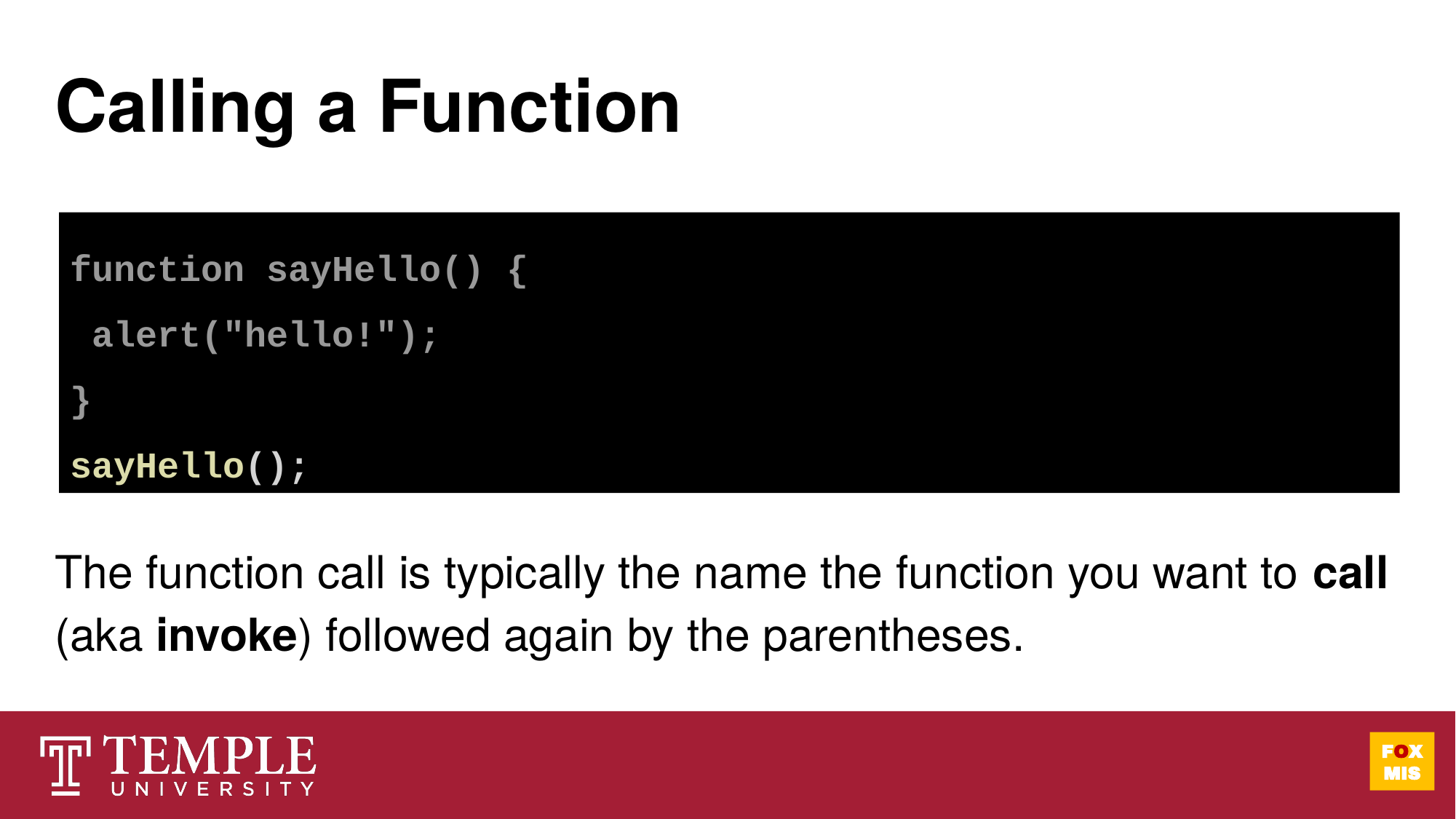

Calling a Function
function sayHello() {
 alert("hello!");
}
sayHello();
The function call is typically the name the function you want to call (aka invoke) followed again by the parentheses.
FOX
MIS